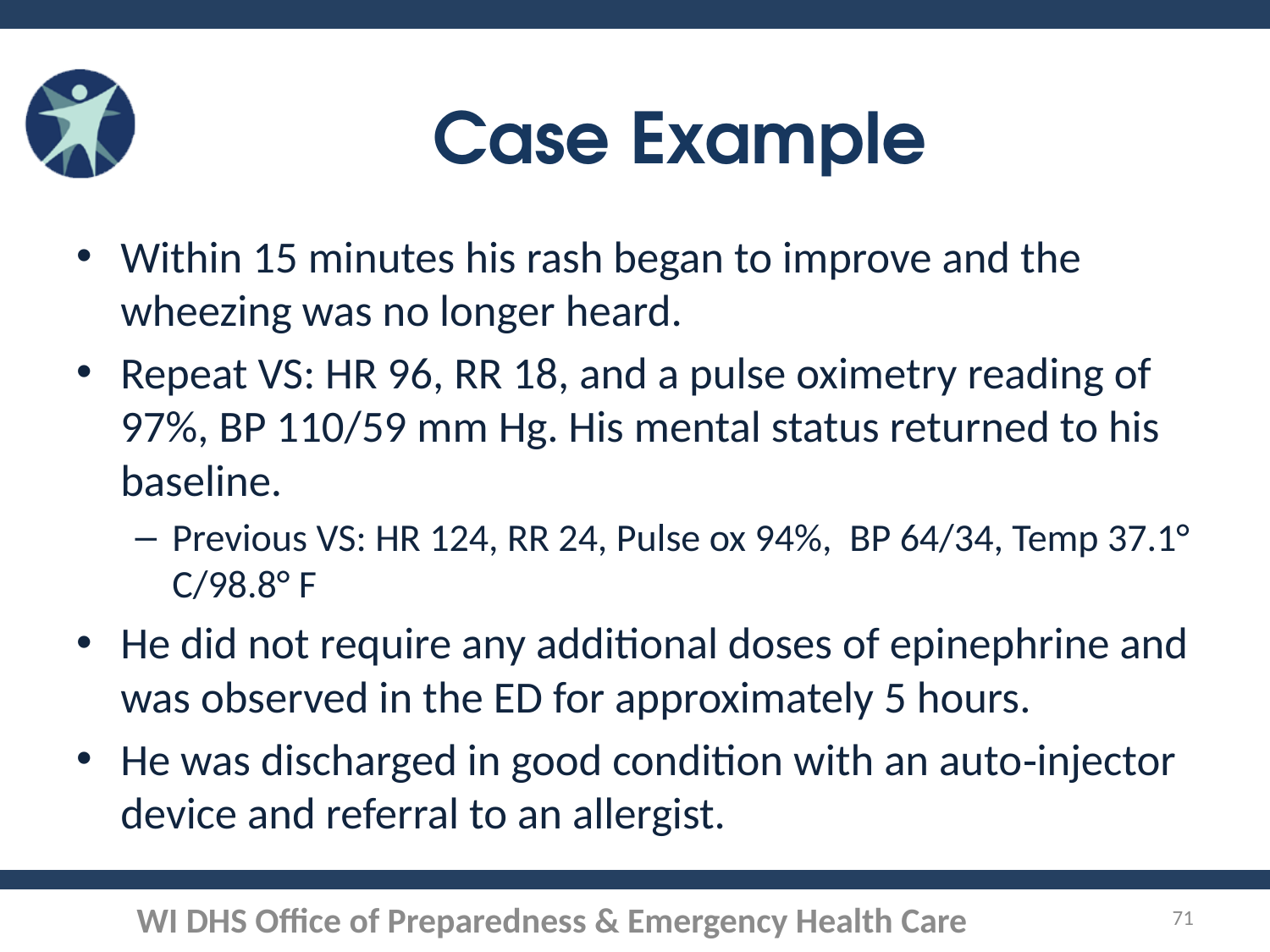

# Case Example
Within 15 minutes his rash began to improve and the wheezing was no longer heard.
Repeat VS: HR 96, RR 18, and a pulse oximetry reading of 97%, BP 110/59 mm Hg. His mental status returned to his baseline.
Previous VS: HR 124, RR 24, Pulse ox 94%,  BP 64/34, Temp 37.1° C/98.8° F
He did not require any additional doses of epinephrine and was observed in the ED for approximately 5 hours.
He was discharged in good condition with an auto‐injector device and referral to an allergist.
71
WI DHS Office of Preparedness & Emergency Health Care